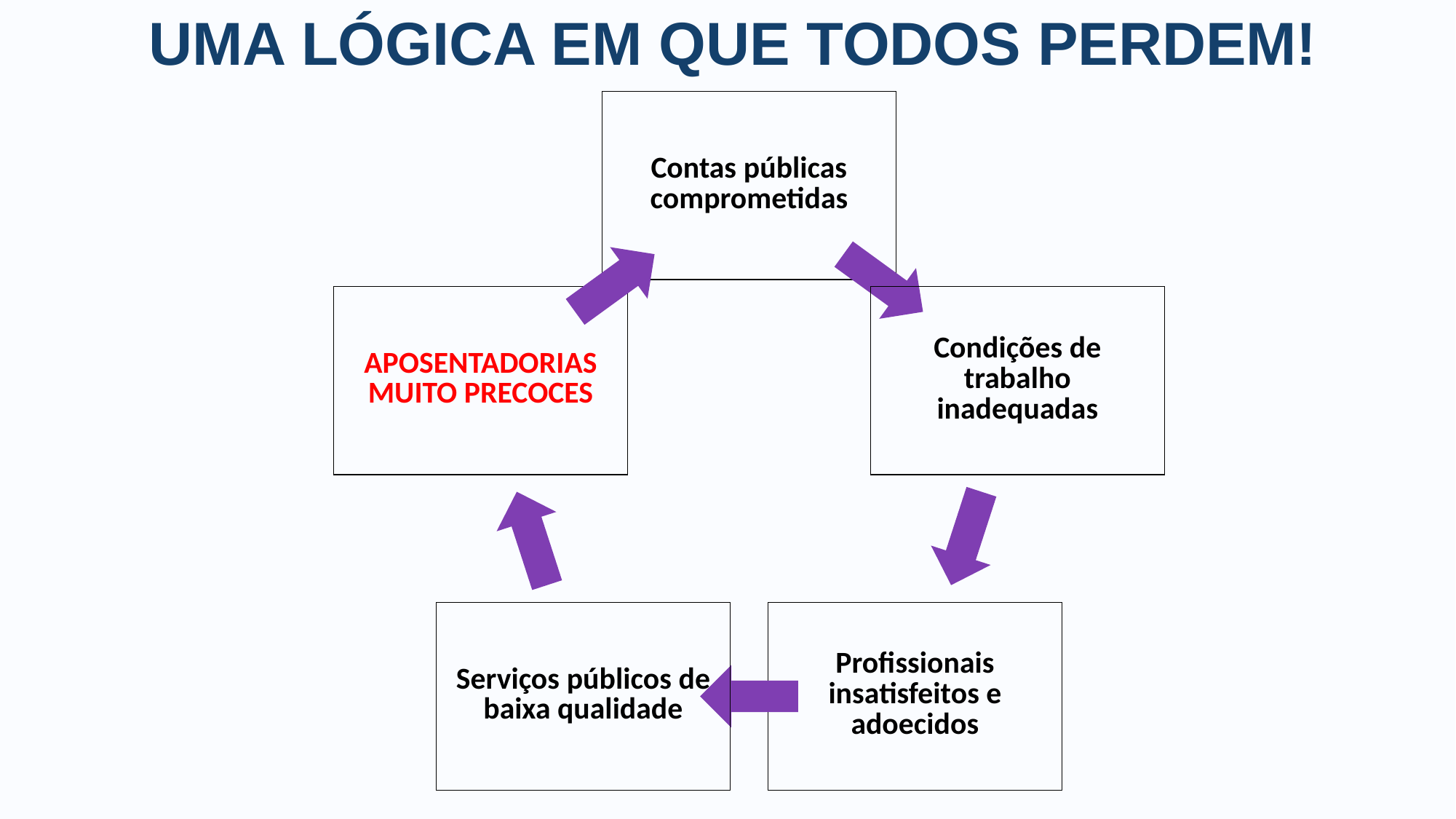

UMA LÓGICA EM QUE TODOS PERDEM!
Contas públicas comprometidas
Condições de trabalho inadequadas
Profissionais insatisfeitos e adoecidos
APOSENTADORIAS MUITO PRECOCES
Serviços públicos de baixa qualidade